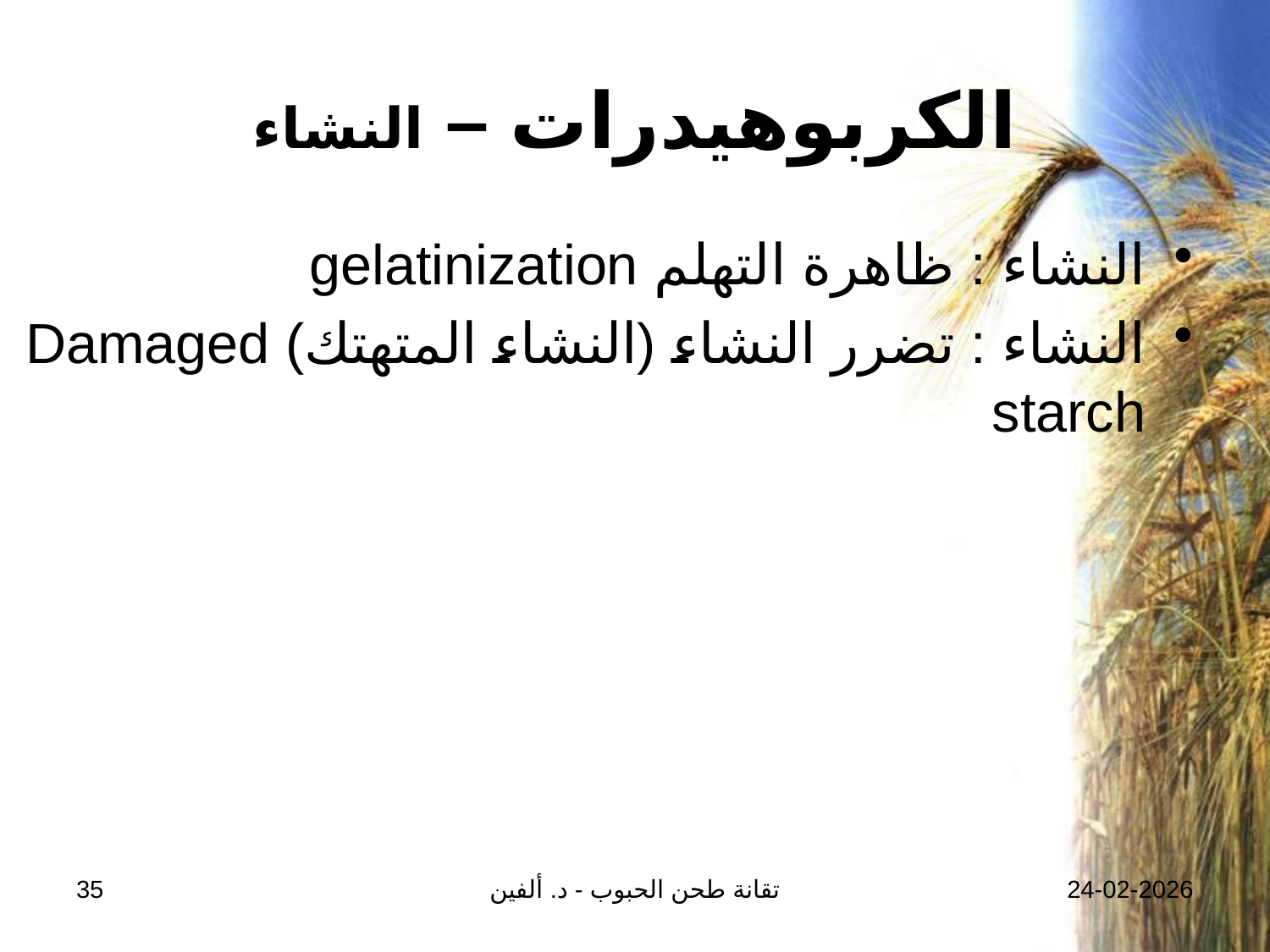

# الكربوهيدرات – النشاء
النشاء : ظاهرة التهلم gelatinization
النشاء : تضرر النشاء (النشاء المتهتك) Damaged starch

35
تقانة طحن الحبوب - د. ألفين
24-02-2026